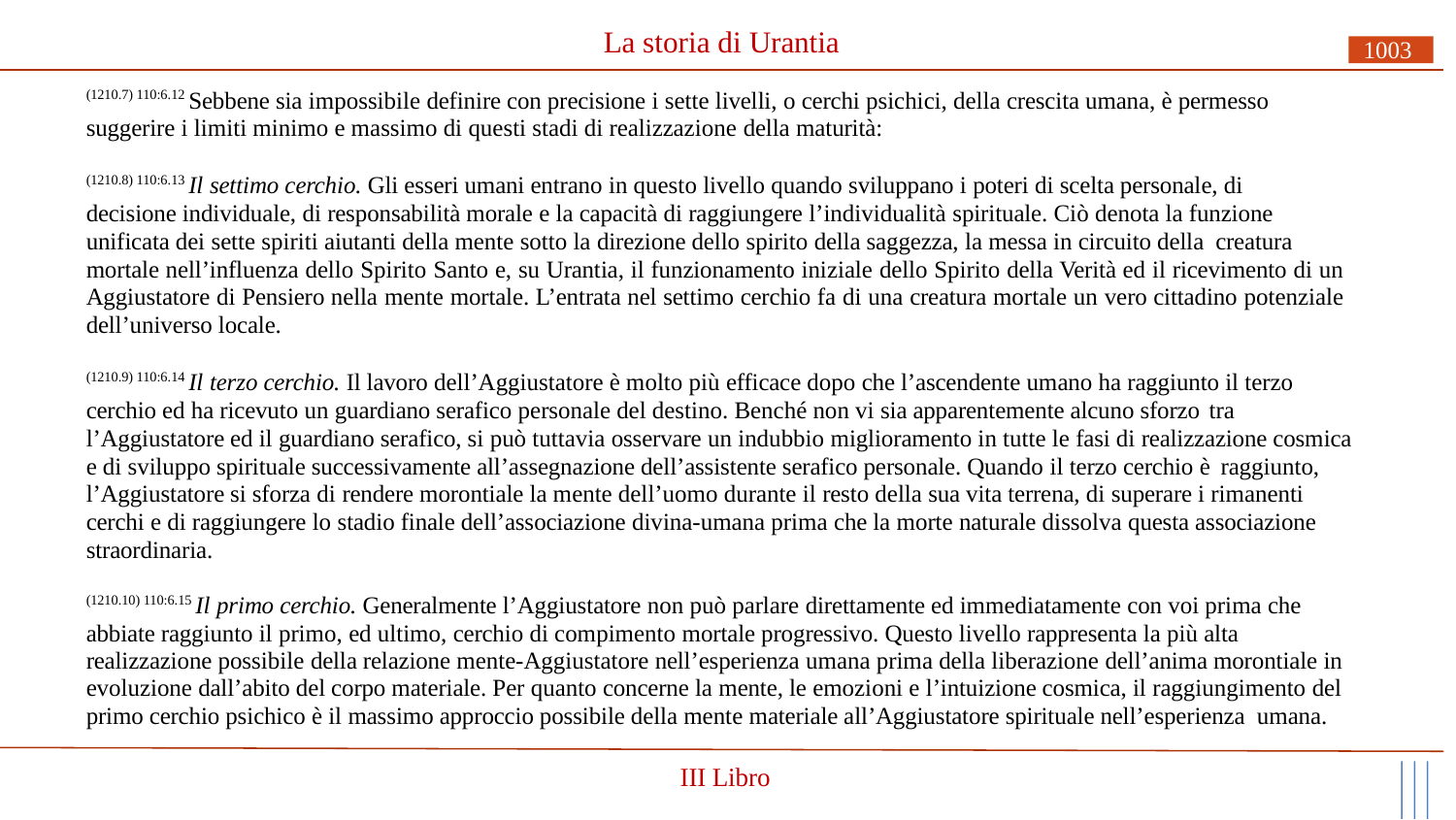

# La storia di Urantia
1003

(1210.7) 110:6.12 Sebbene sia impossibile definire con precisione i sette livelli, o cerchi psichici, della crescita umana, è permesso  suggerire i limiti minimo e massimo di questi stadi di realizzazione della maturità:

(1210.8) 110:6.13 Il settimo cerchio. Gli esseri umani entrano in questo livello quando sviluppano i poteri di scelta personale, di  decisione individuale, di responsabilità morale e la capacità di raggiungere l’individualità spirituale. Ciò denota la funzione  unificata dei sette spiriti aiutanti della mente sotto la direzione dello spirito della saggezza, la messa in circuito della creatura
mortale nell’influenza dello Spirito Santo e, su Urantia, il funzionamento iniziale dello Spirito della Verità ed il ricevimento di un  Aggiustatore di Pensiero nella mente mortale. L’entrata nel settimo cerchio fa di una creatura mortale un vero cittadino potenziale  dell’universo locale.

(1210.9) 110:6.14 Il terzo cerchio. Il lavoro dell’Aggiustatore è molto più efficace dopo che l’ascendente umano ha raggiunto il terzo  cerchio ed ha ricevuto un guardiano serafico personale del destino. Benché non vi sia apparentemente alcuno sforzo tra
l’Aggiustatore ed il guardiano serafico, si può tuttavia osservare un indubbio miglioramento in tutte le fasi di realizzazione cosmica  e di sviluppo spirituale successivamente all’assegnazione dell’assistente serafico personale. Quando il terzo cerchio è raggiunto,
l’Aggiustatore si sforza di rendere morontiale la mente dell’uomo durante il resto della sua vita terrena, di superare i rimanenti  cerchi e di raggiungere lo stadio finale dell’associazione divina-umana prima che la morte naturale dissolva questa associazione  straordinaria.

(1210.10) 110:6.15 Il primo cerchio. Generalmente l’Aggiustatore non può parlare direttamente ed immediatamente con voi prima che  abbiate raggiunto il primo, ed ultimo, cerchio di compimento mortale progressivo. Questo livello rappresenta la più alta  realizzazione possibile della relazione mente-Aggiustatore nell’esperienza umana prima della liberazione dell’anima morontiale in  evoluzione dall’abito del corpo materiale. Per quanto concerne la mente, le emozioni e l’intuizione cosmica, il raggiungimento del  primo cerchio psichico è il massimo approccio possibile della mente materiale all’Aggiustatore spirituale nell’esperienza umana.

III Libro